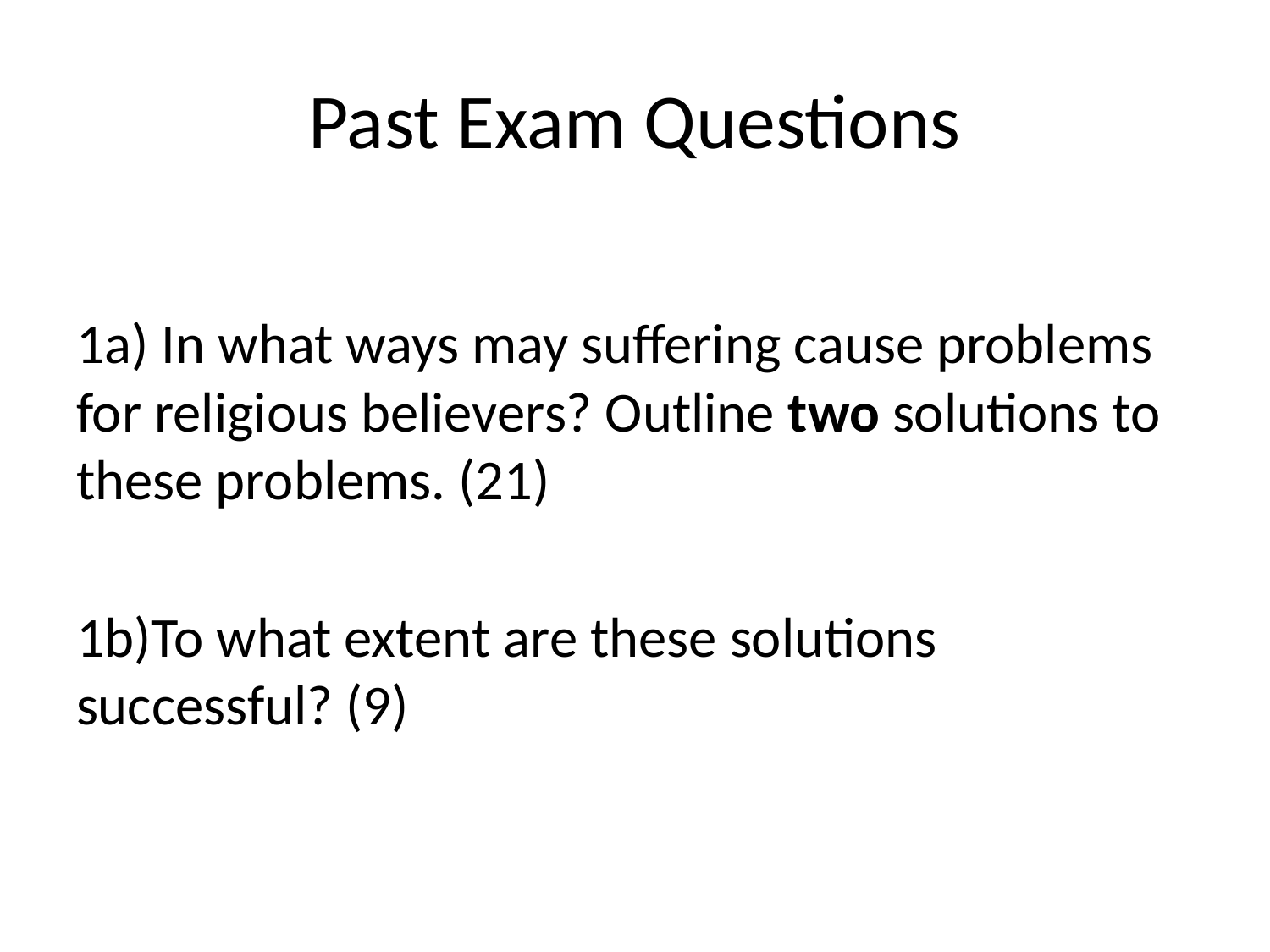

# Past Exam Questions

1a) In what ways may suffering cause problems for religious believers? Outline two solutions to these problems. (21)

1b)To what extent are these solutions successful? (9)